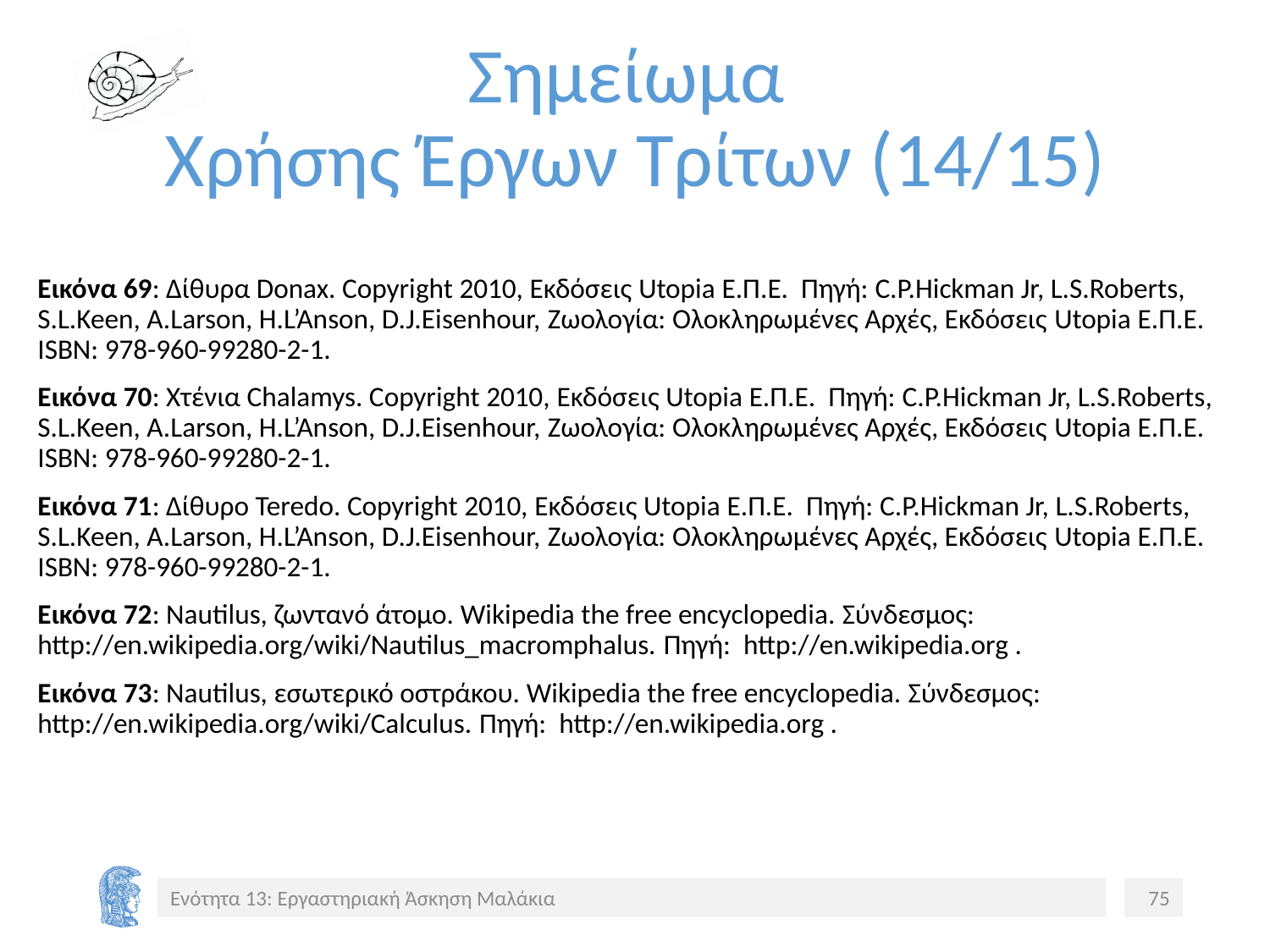

# Σημείωμα Χρήσης Έργων Τρίτων (14/15)

Εικόνα 69: Δίθυρα Donax. Copyright 2010, Εκδόσεις Utopia Ε.Π.Ε.  Πηγή: C.P.Hickman Jr, L.S.Roberts, S.L.Keen, A.Larson, H.L’Anson, D.J.Eisenhour, Ζωολογία: Ολοκληρωμένες Αρχές, Εκδόσεις Utopia Ε.Π.Ε.  ISBN: 978-960-99280-2-1.
Εικόνα 70: Χτένια Chalamys. Copyright 2010, Εκδόσεις Utopia Ε.Π.Ε.  Πηγή: C.P.Hickman Jr, L.S.Roberts, S.L.Keen, A.Larson, H.L’Anson, D.J.Eisenhour, Ζωολογία: Ολοκληρωμένες Αρχές, Εκδόσεις Utopia Ε.Π.Ε.  ISBN: 978-960-99280-2-1.
Εικόνα 71: Δίθυρο Teredo. Copyright 2010, Εκδόσεις Utopia Ε.Π.Ε.  Πηγή: C.P.Hickman Jr, L.S.Roberts, S.L.Keen, A.Larson, H.L’Anson, D.J.Eisenhour, Ζωολογία: Ολοκληρωμένες Αρχές, Εκδόσεις Utopia Ε.Π.Ε.  ISBN: 978-960-99280-2-1.
Εικόνα 72: Nautilus, ζωντανό άτομο. Wikipedia the free encyclopedia. Σύνδεσμος: http://en.wikipedia.org/wiki/Nautilus_macromphalus. Πηγή:  http://en.wikipedia.org .
Εικόνα 73: Nautilus, εσωτερικό οστράκου. Wikipedia the free encyclopedia. Σύνδεσμος: http://en.wikipedia.org/wiki/Calculus. Πηγή:  http://en.wikipedia.org .

Ενότητα 13: Εργαστηριακή Άσκηση Μαλάκια
75